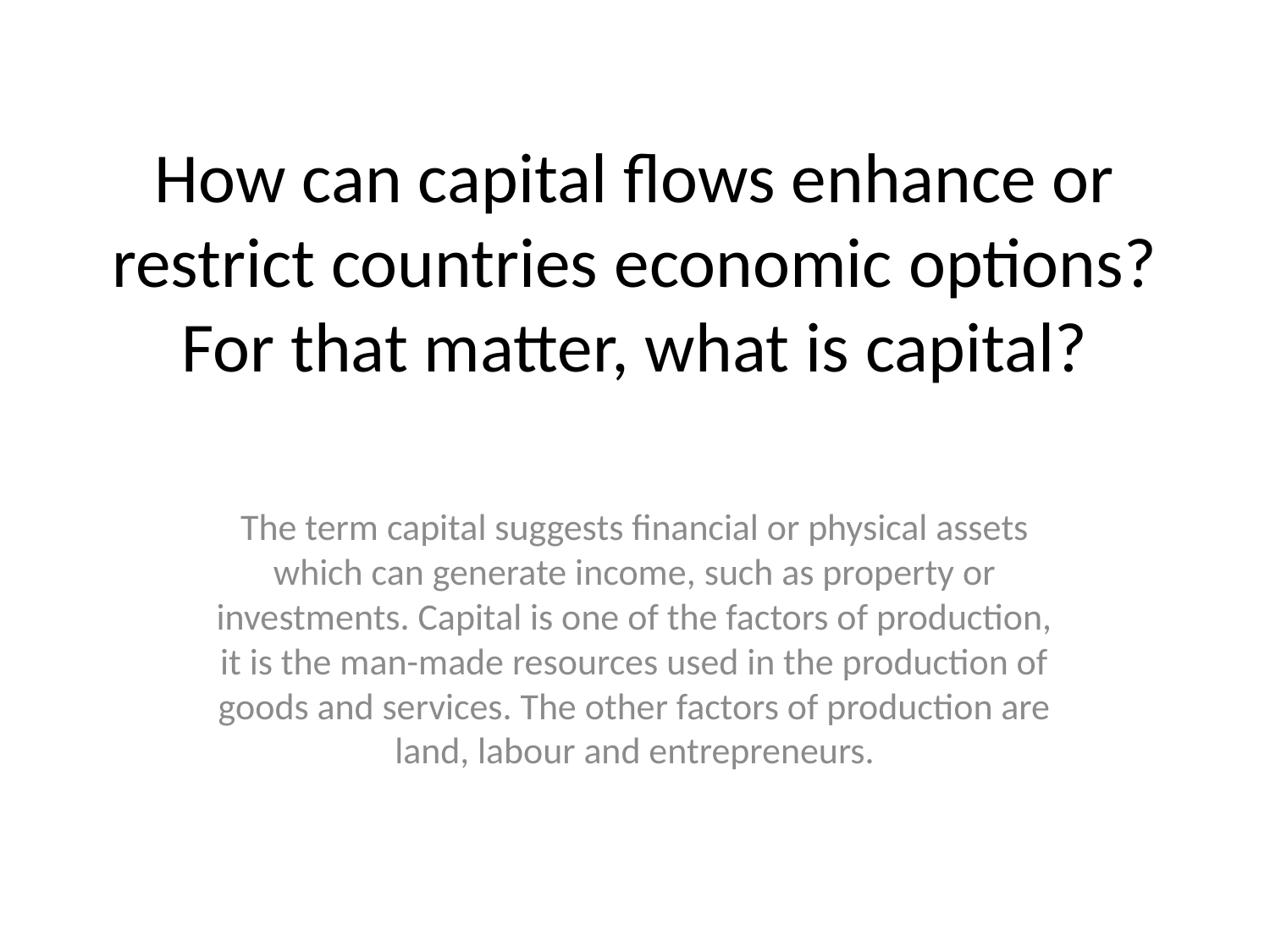

# How can capital flows enhance or restrict countries economic options? For that matter, what is capital?
The term capital suggests financial or physical assets which can generate income, such as property or investments. Capital is one of the factors of production, it is the man-made resources used in the production of goods and services. The other factors of production are land, labour and entrepreneurs.